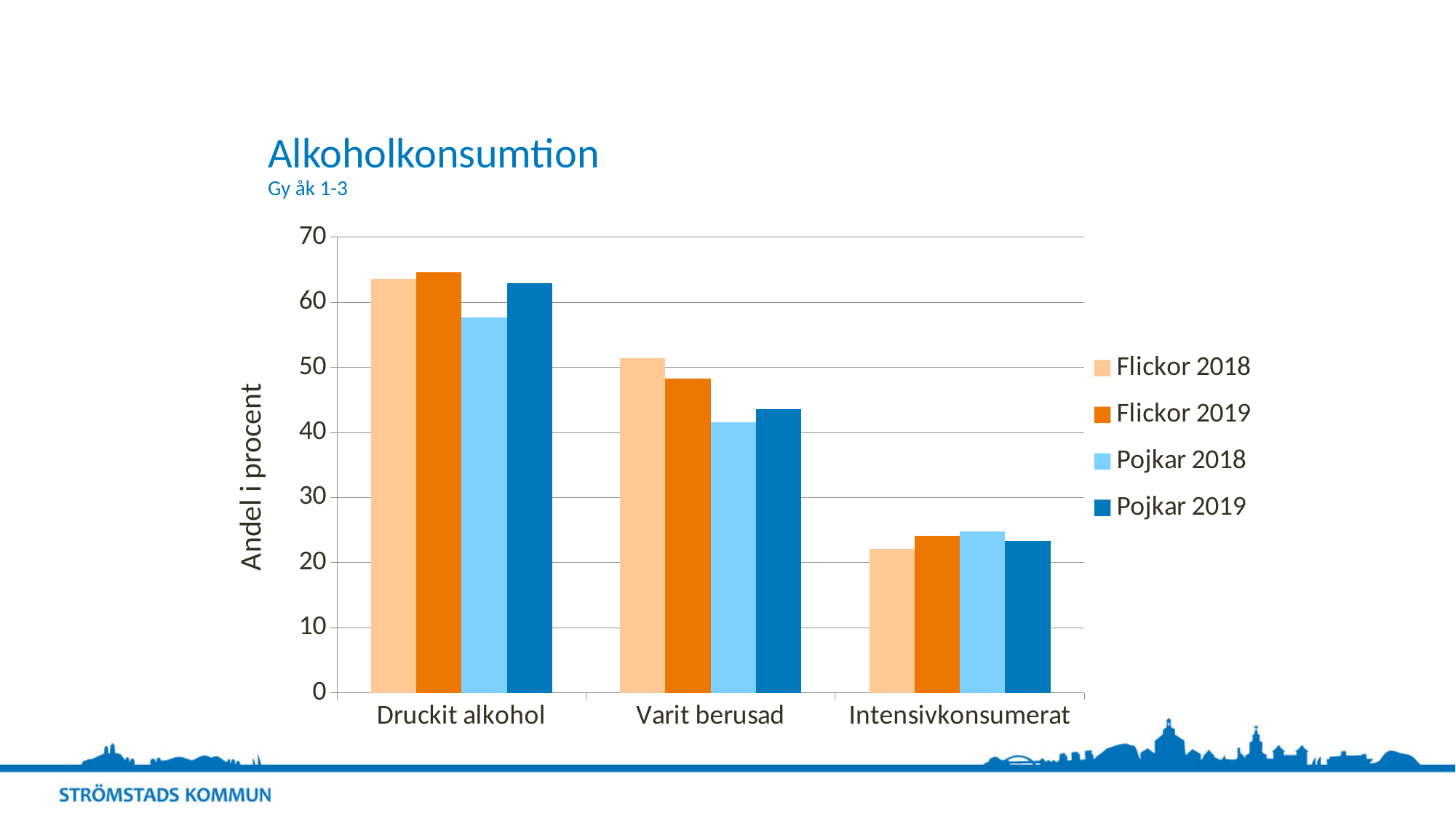

# Alkoholkonsumtion Gy åk 1-3

### Chart

| Category | Flickor 2018 | Flickor 2019 | Pojkar 2018 | Pojkar 2019 |
|---|---|---|---|---|
| Druckit alkohol | 63.57 | 64.66 | 57.72 | 62.9 |
| Varit berusad | 51.43 | 48.28 | 41.61 | 43.55 |
| Intensivkonsumerat | 22.14 | 24.14 | 24.83 | 23.39 |